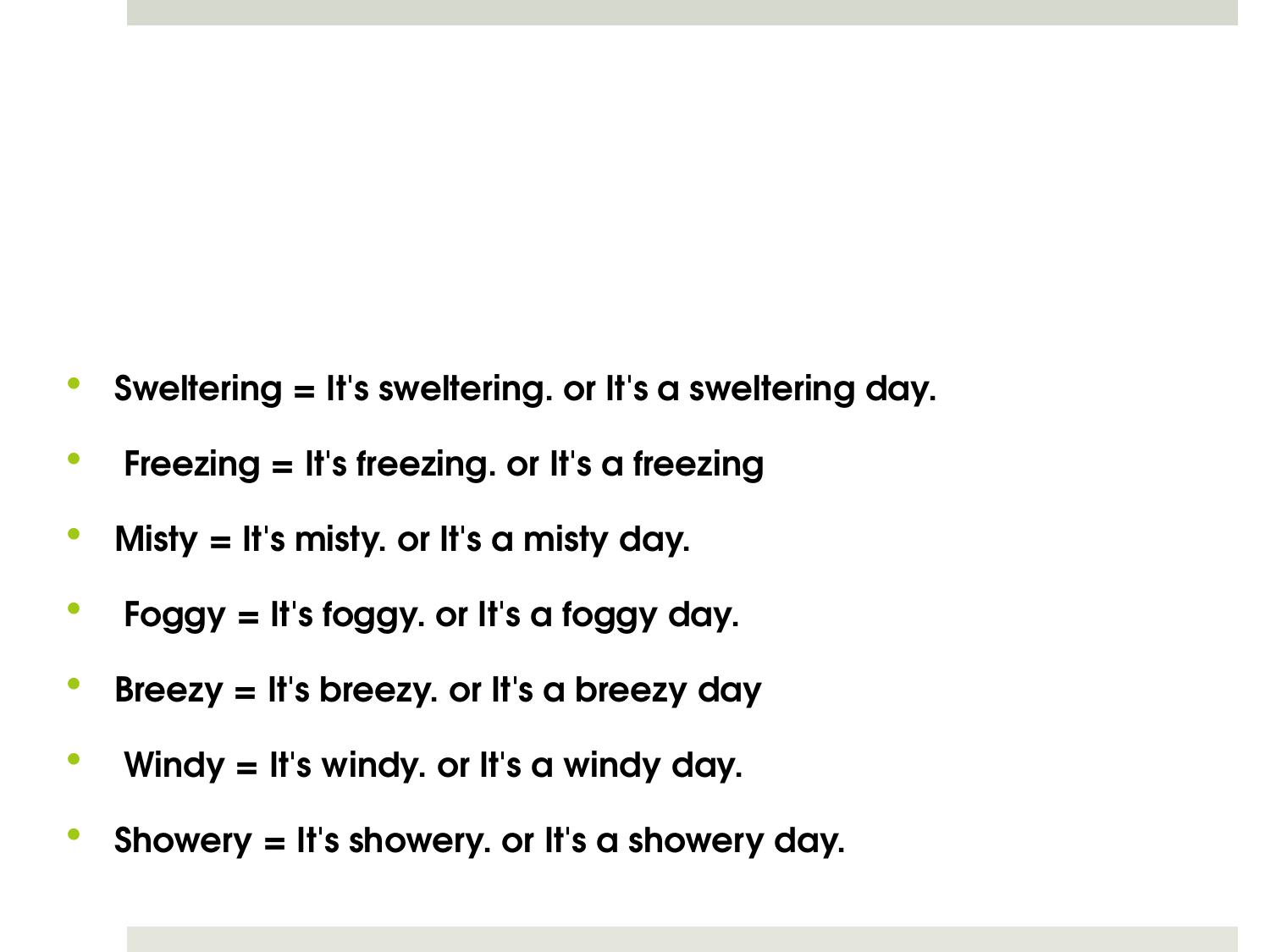

#
Sweltering = It's sweltering. or It's a sweltering day.
 Freezing = It's freezing. or It's a freezing
Misty = It's misty. or It's a misty day.
 Foggy = It's foggy. or It's a foggy day.
Breezy = It's breezy. or It's a breezy day
 Windy = It's windy. or It's a windy day.
Showery = It's showery. or It's a showery day.